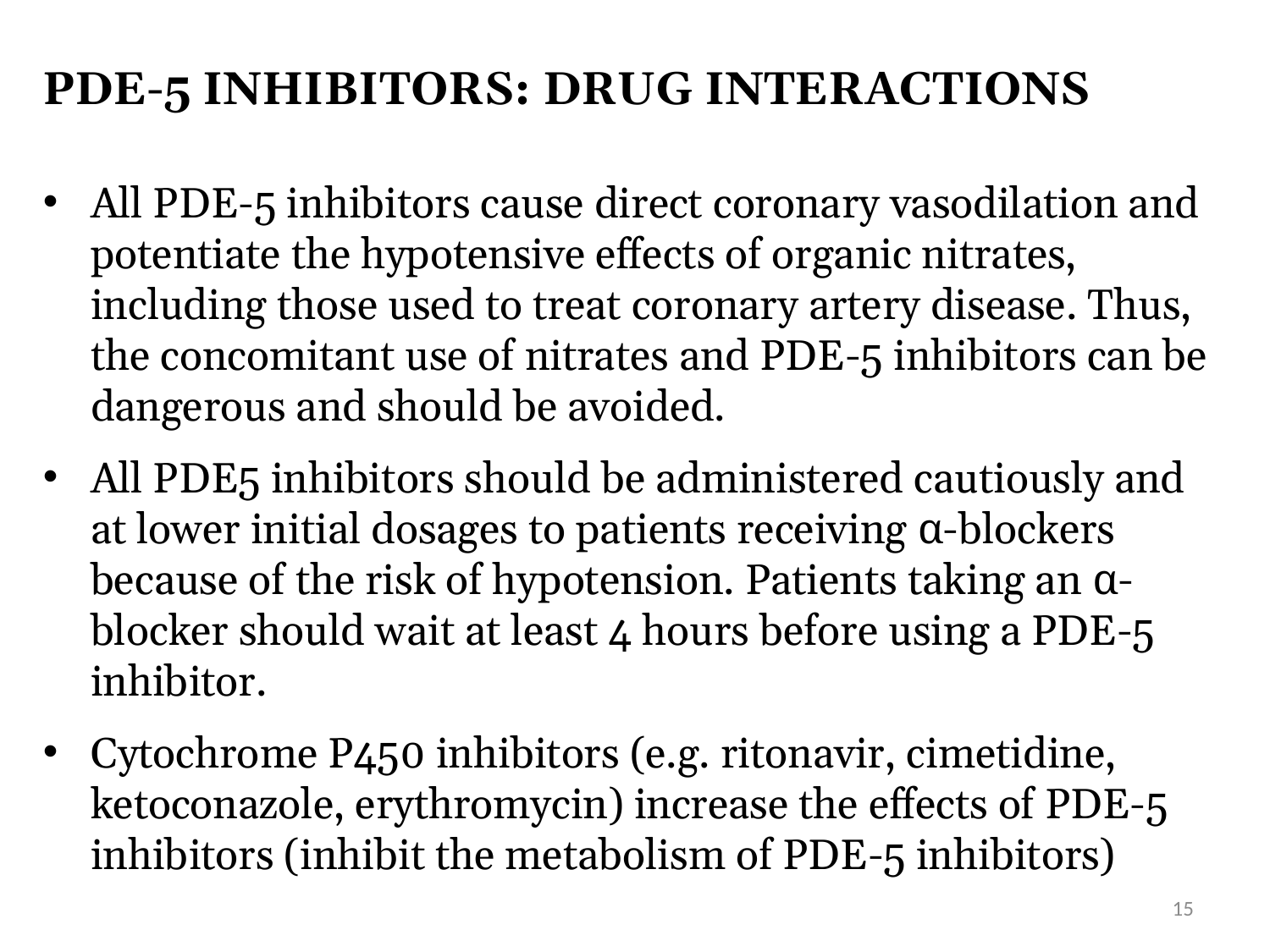

# PDE-5 Inhibitors: drug interactions
All PDE-5 inhibitors cause direct coronary vasodilation and potentiate the hypotensive effects of organic nitrates, including those used to treat coronary artery disease. Thus, the concomitant use of nitrates and PDE-5 inhibitors can be dangerous and should be avoided.
All PDE5 inhibitors should be administered cautiously and at lower initial dosages to patients receiving α-blockers because of the risk of hypotension. Patients taking an α-blocker should wait at least 4 hours before using a PDE-5 inhibitor.
Cytochrome P450 inhibitors (e.g. ritonavir, cimetidine, ketoconazole, erythromycin) increase the effects of PDE-5 inhibitors (inhibit the metabolism of PDE-5 inhibitors)
15